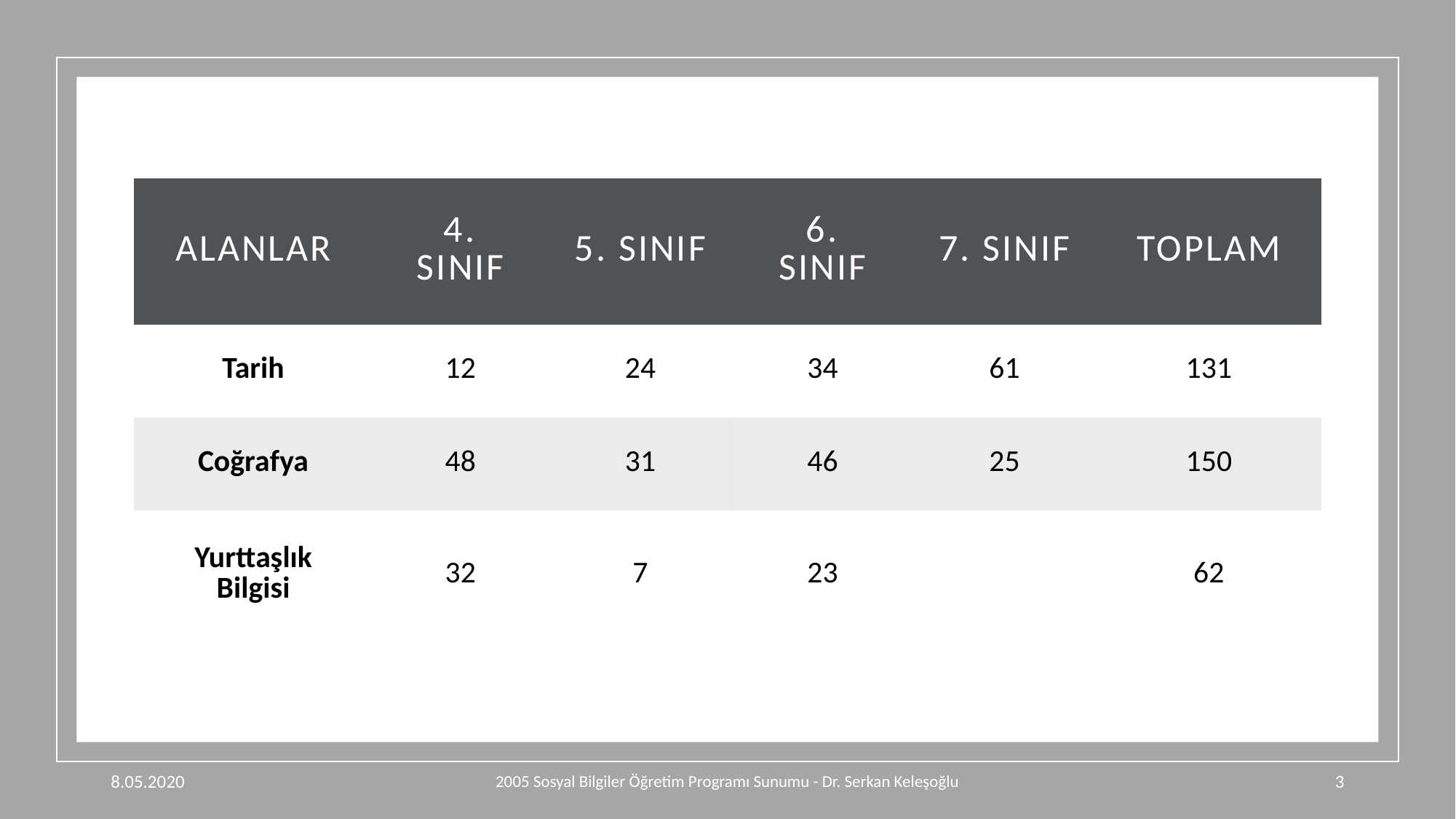

| Alanlar | 4. Sınıf | 5. Sınıf | 6. Sınıf | 7. Sınıf | Toplam |
| --- | --- | --- | --- | --- | --- |
| Tarih | 12 | 24 | 34 | 61 | 131 |
| Coğrafya | 48 | 31 | 46 | 25 | 150 |
| Yurttaşlık Bilgisi | 32 | 7 | 23 |  | 62 |
8.05.2020
2005 Sosyal Bilgiler Öğretim Programı Sunumu - Dr. Serkan Keleşoğlu
3